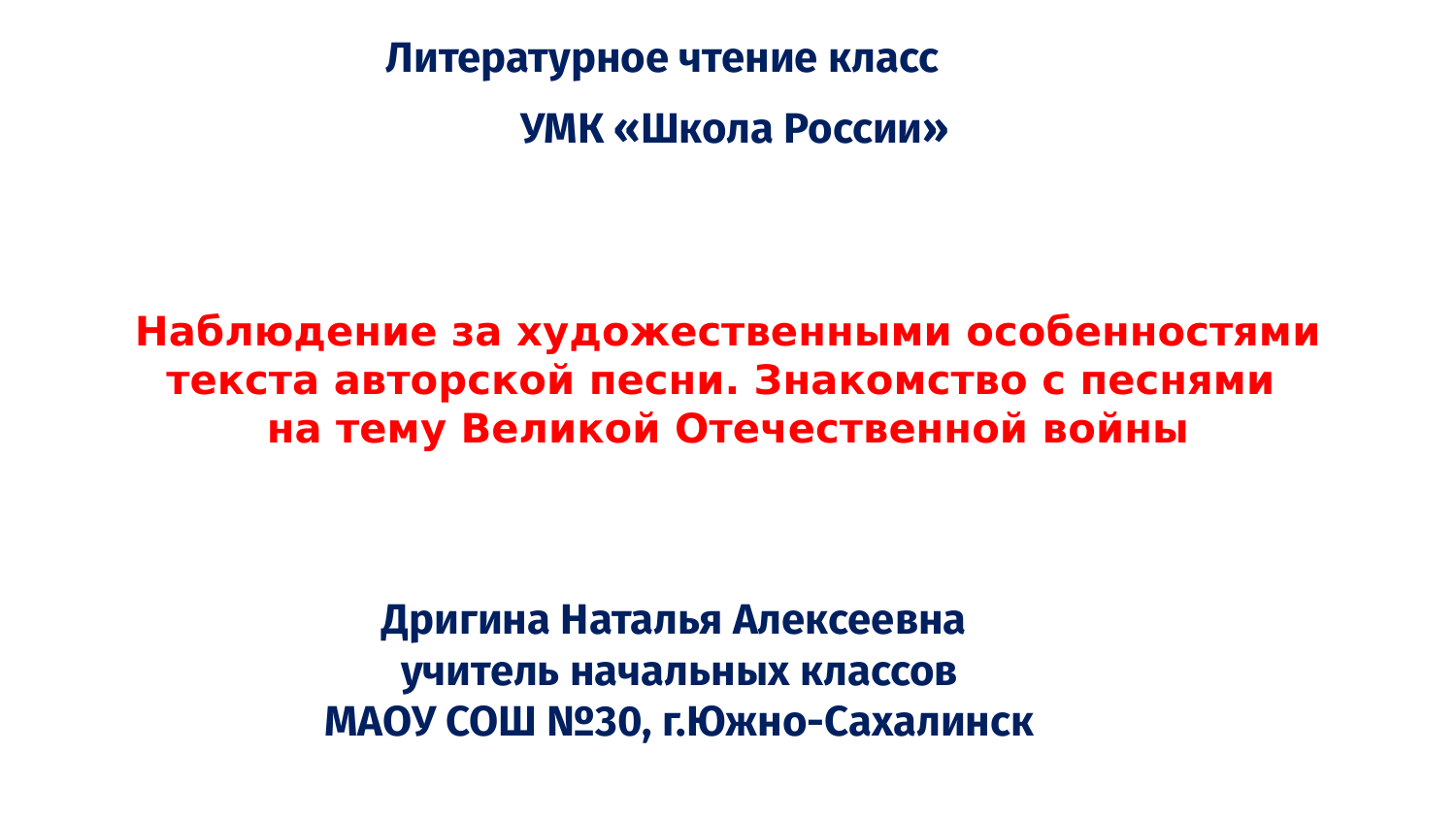

Литературное чтение класс
УМК «Школа России»

# Наблюдение за художественными особенностями текста авторской песни. Знакомство с песнями на тему Великой Отечественной войны

Дригина Наталья Алексеевна
учитель начальных классов
МАОУ СОШ №30, г.Южно-Сахалинск